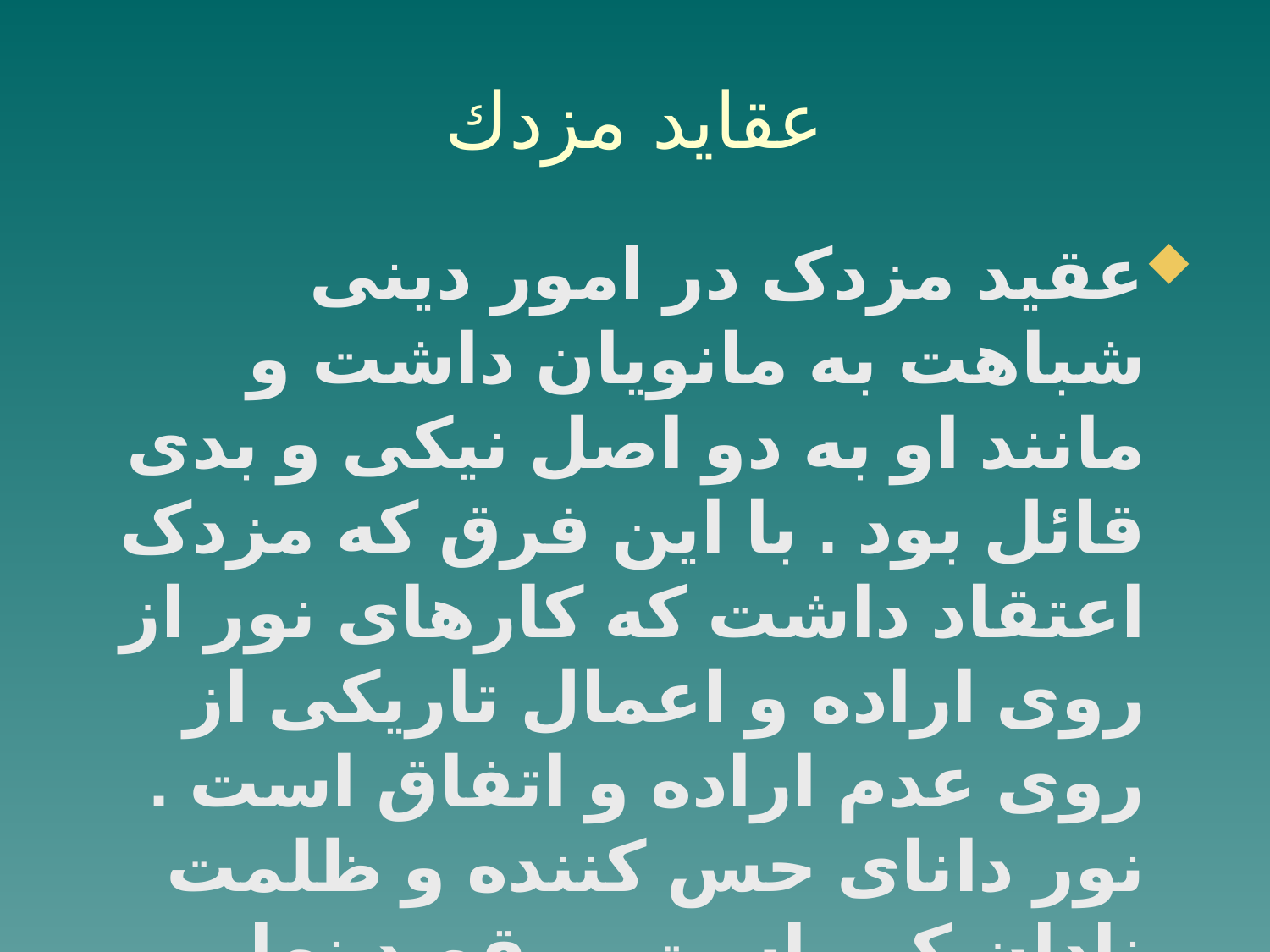

# عقايد مزدك
عقید مزدک در امور دینی شباهت به مانویان داشت و مانند او به دو اصل نیکی و بدی قائل بود . با این فرق که مزدک اعتقاد داشت که کارهای نور از روی اراده و اعمال تاریکی از روی عدم اراده و اتفاق است . نور دانای حس کننده و ظلمت نادان کور است ، مقصد نهایی تکامل این عالم ، نجات ذرات نور است که در ذرات ظلمت آمیخته است